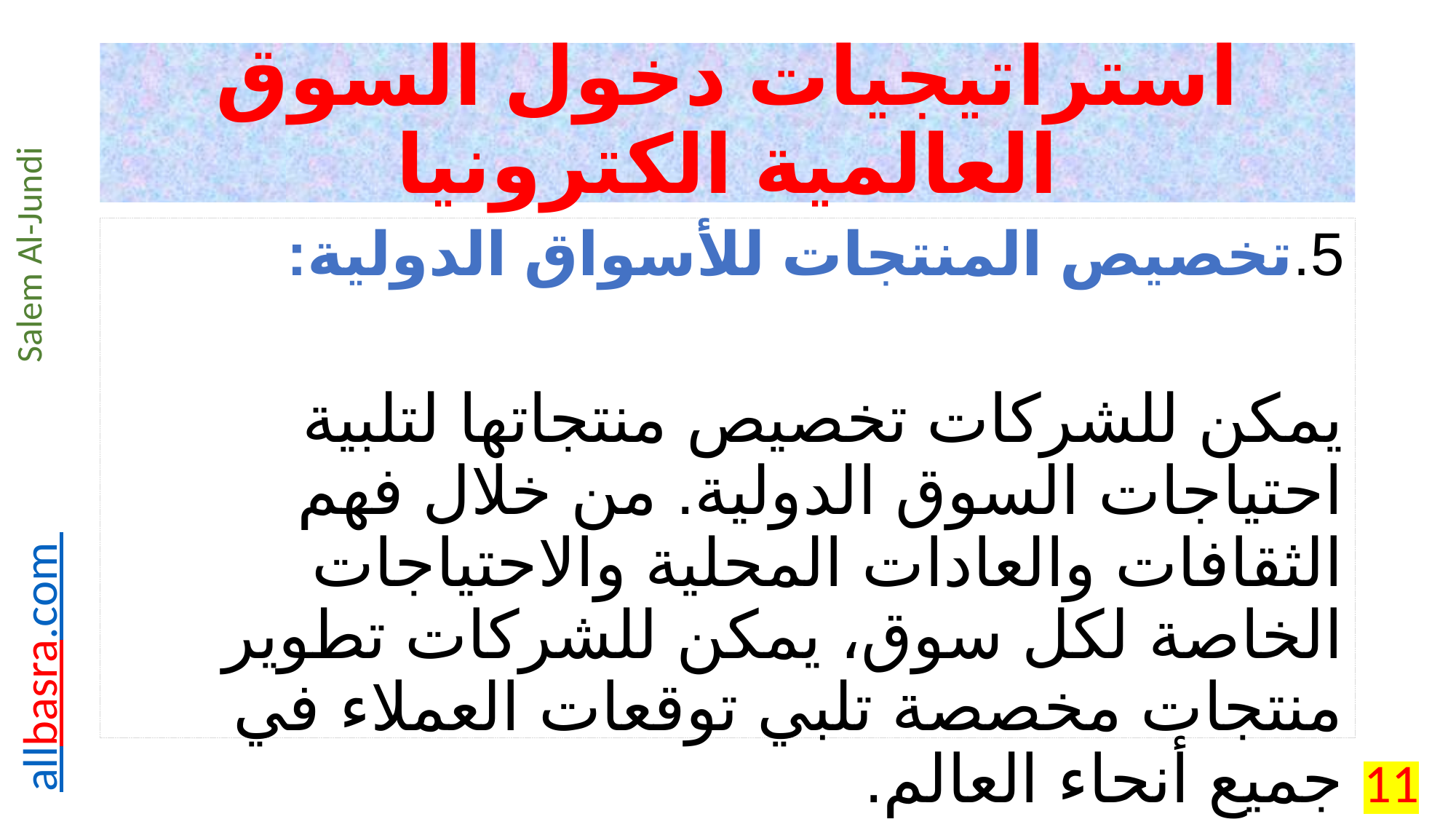

# استراتيجيات دخول السوق العالمية الكترونيا
5.	تخصيص المنتجات للأسواق الدولية:

يمكن للشركات تخصيص منتجاتها لتلبية احتياجات السوق الدولية. من خلال فهم الثقافات والعادات المحلية والاحتياجات الخاصة لكل سوق، يمكن للشركات تطوير منتجات مخصصة تلبي توقعات العملاء في جميع أنحاء العالم.
11